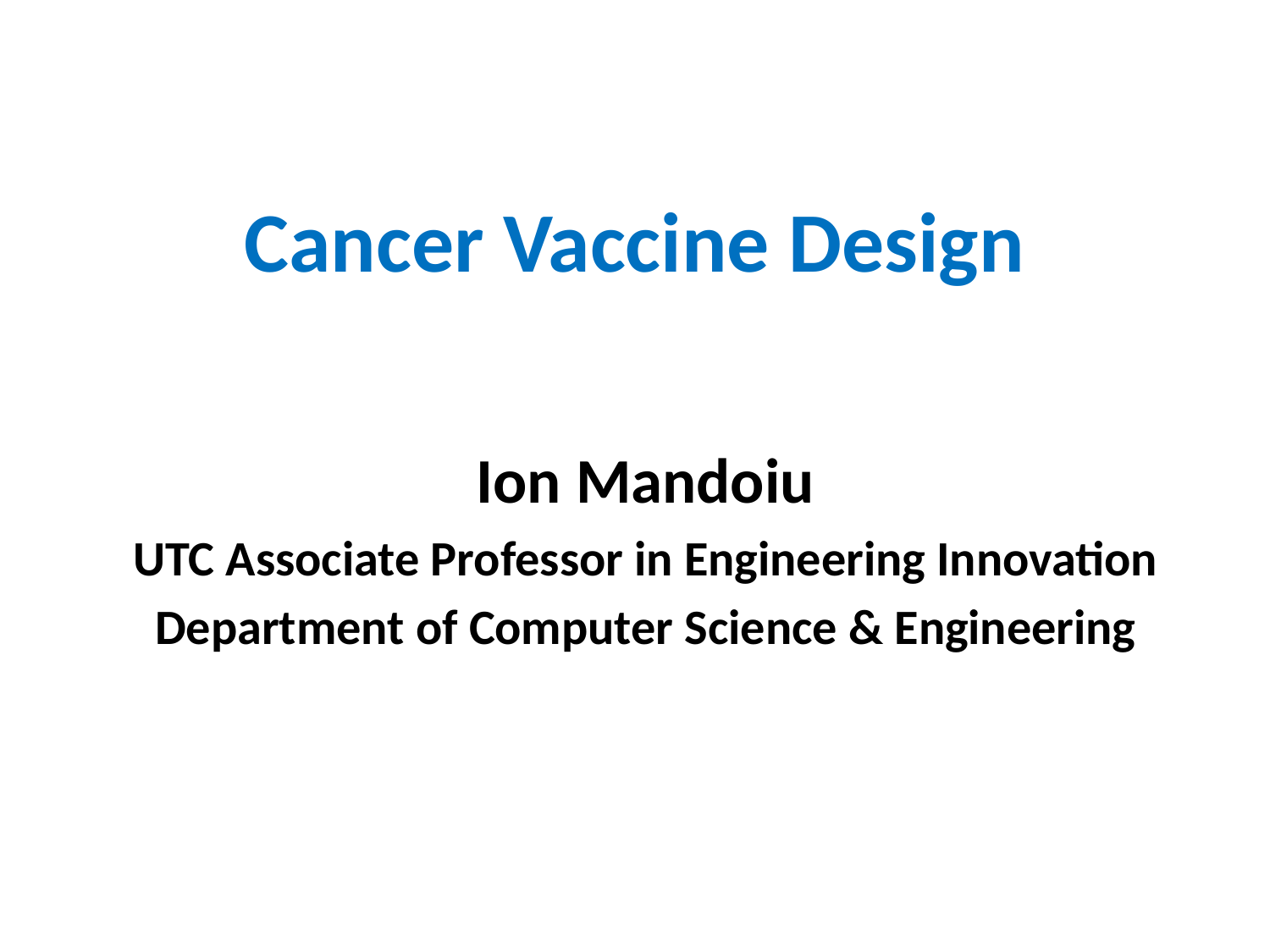

# Cancer Vaccine Design
Ion Mandoiu
UTC Associate Professor in Engineering Innovation
Department of Computer Science & Engineering